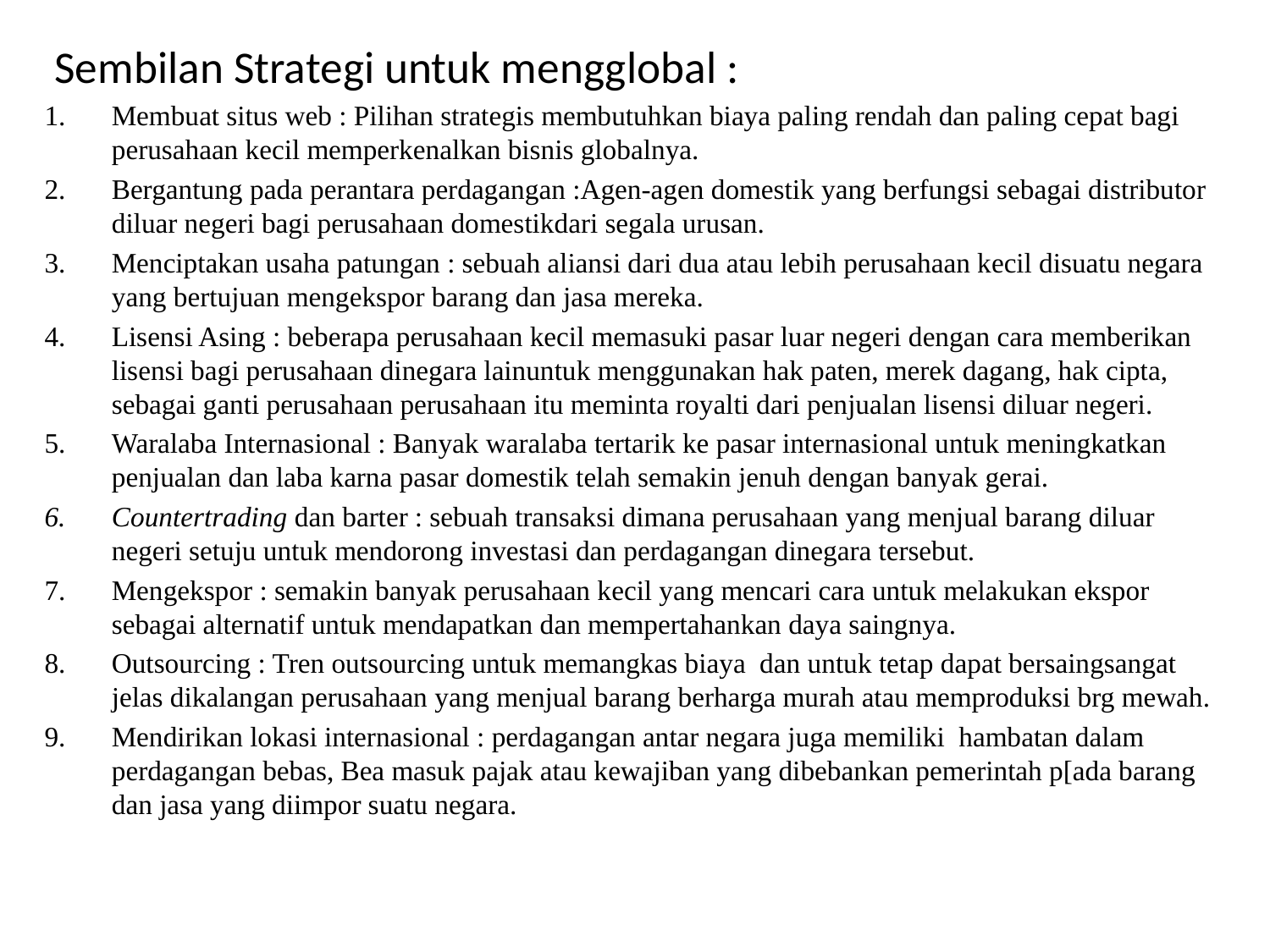

Sembilan Strategi untuk mengglobal :
Membuat situs web : Pilihan strategis membutuhkan biaya paling rendah dan paling cepat bagi perusahaan kecil memperkenalkan bisnis globalnya.
Bergantung pada perantara perdagangan :Agen-agen domestik yang berfungsi sebagai distributor diluar negeri bagi perusahaan domestikdari segala urusan.
Menciptakan usaha patungan : sebuah aliansi dari dua atau lebih perusahaan kecil disuatu negara yang bertujuan mengekspor barang dan jasa mereka.
Lisensi Asing : beberapa perusahaan kecil memasuki pasar luar negeri dengan cara memberikan lisensi bagi perusahaan dinegara lainuntuk menggunakan hak paten, merek dagang, hak cipta, sebagai ganti perusahaan perusahaan itu meminta royalti dari penjualan lisensi diluar negeri.
Waralaba Internasional : Banyak waralaba tertarik ke pasar internasional untuk meningkatkan penjualan dan laba karna pasar domestik telah semakin jenuh dengan banyak gerai.
Countertrading dan barter : sebuah transaksi dimana perusahaan yang menjual barang diluar negeri setuju untuk mendorong investasi dan perdagangan dinegara tersebut.
Mengekspor : semakin banyak perusahaan kecil yang mencari cara untuk melakukan ekspor sebagai alternatif untuk mendapatkan dan mempertahankan daya saingnya.
Outsourcing : Tren outsourcing untuk memangkas biaya  dan untuk tetap dapat bersaingsangat jelas dikalangan perusahaan yang menjual barang berharga murah atau memproduksi brg mewah.
Mendirikan lokasi internasional : perdagangan antar negara juga memiliki  hambatan dalam perdagangan bebas, Bea masuk pajak atau kewajiban yang dibebankan pemerintah p[ada barang dan jasa yang diimpor suatu negara.